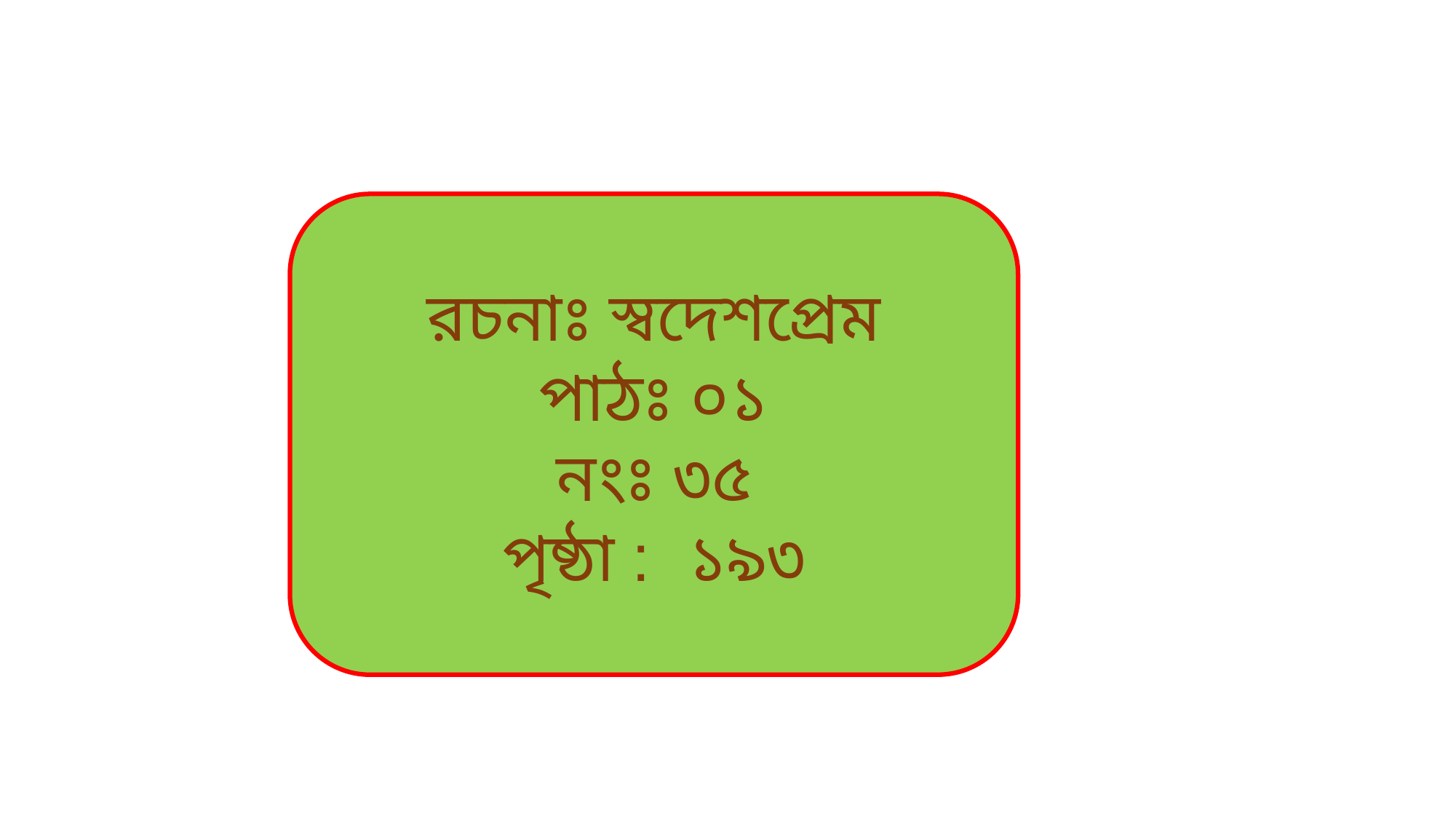

রচনাঃ স্বদেশপ্রেম
পাঠঃ ০১
নংঃ ৩৫
পৃষ্ঠা :  ১৯৩